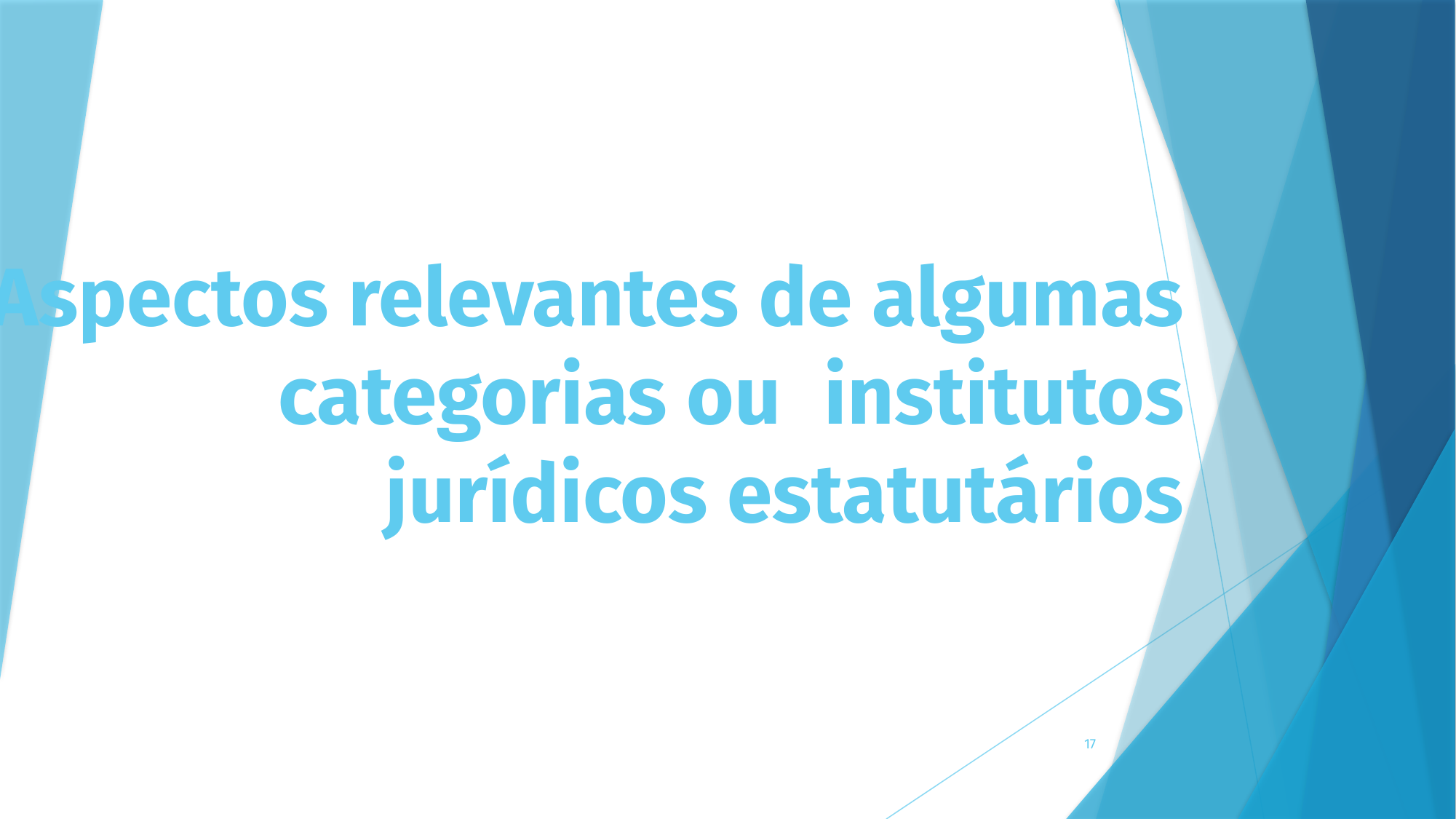

# Aspectos relevantes de algumas categorias ou 	institutos jurídicos estatutários
17